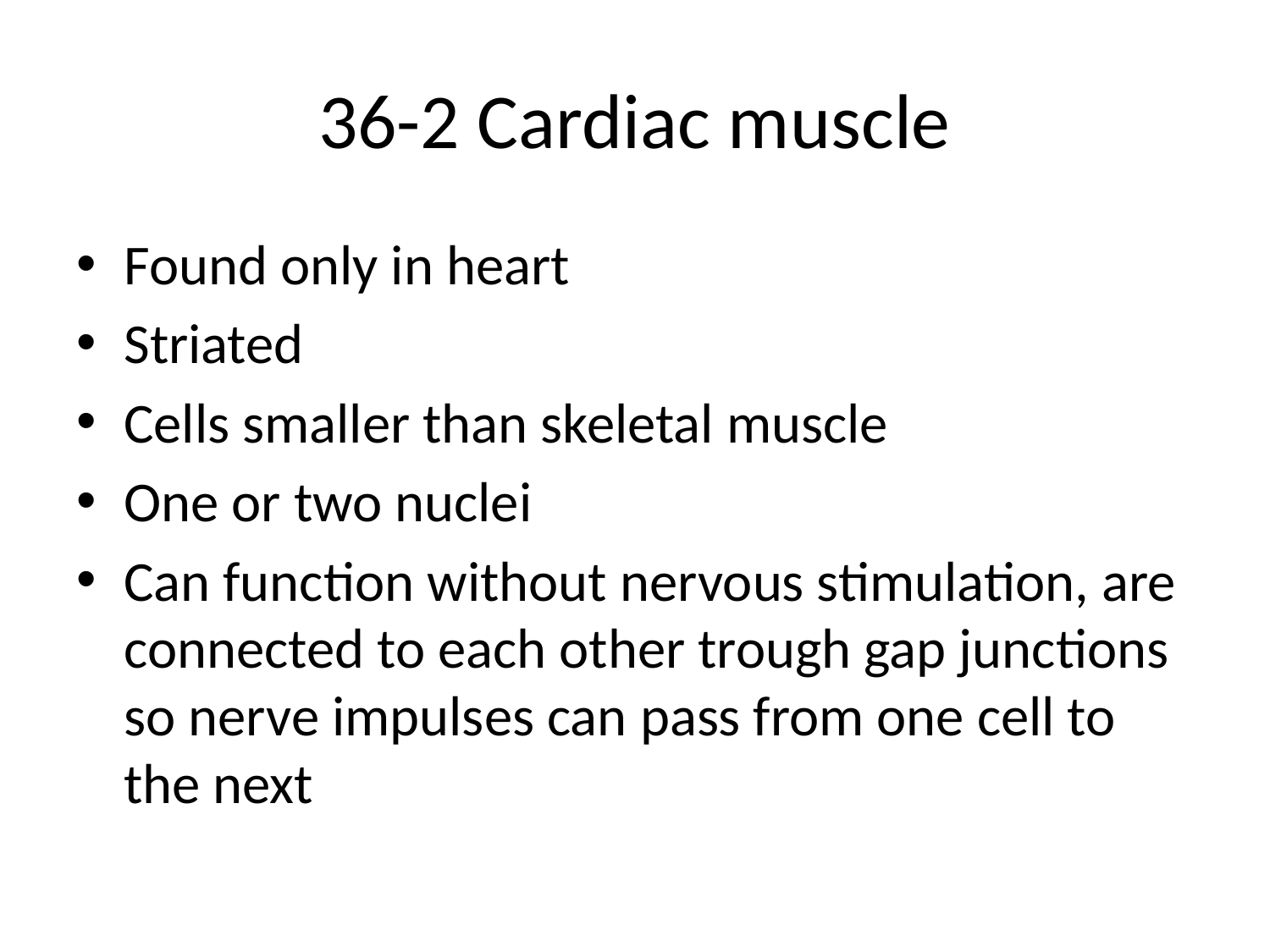

# 36-2 Cardiac muscle
Found only in heart
Striated
Cells smaller than skeletal muscle
One or two nuclei
Can function without nervous stimulation, are connected to each other trough gap junctions so nerve impulses can pass from one cell to the next